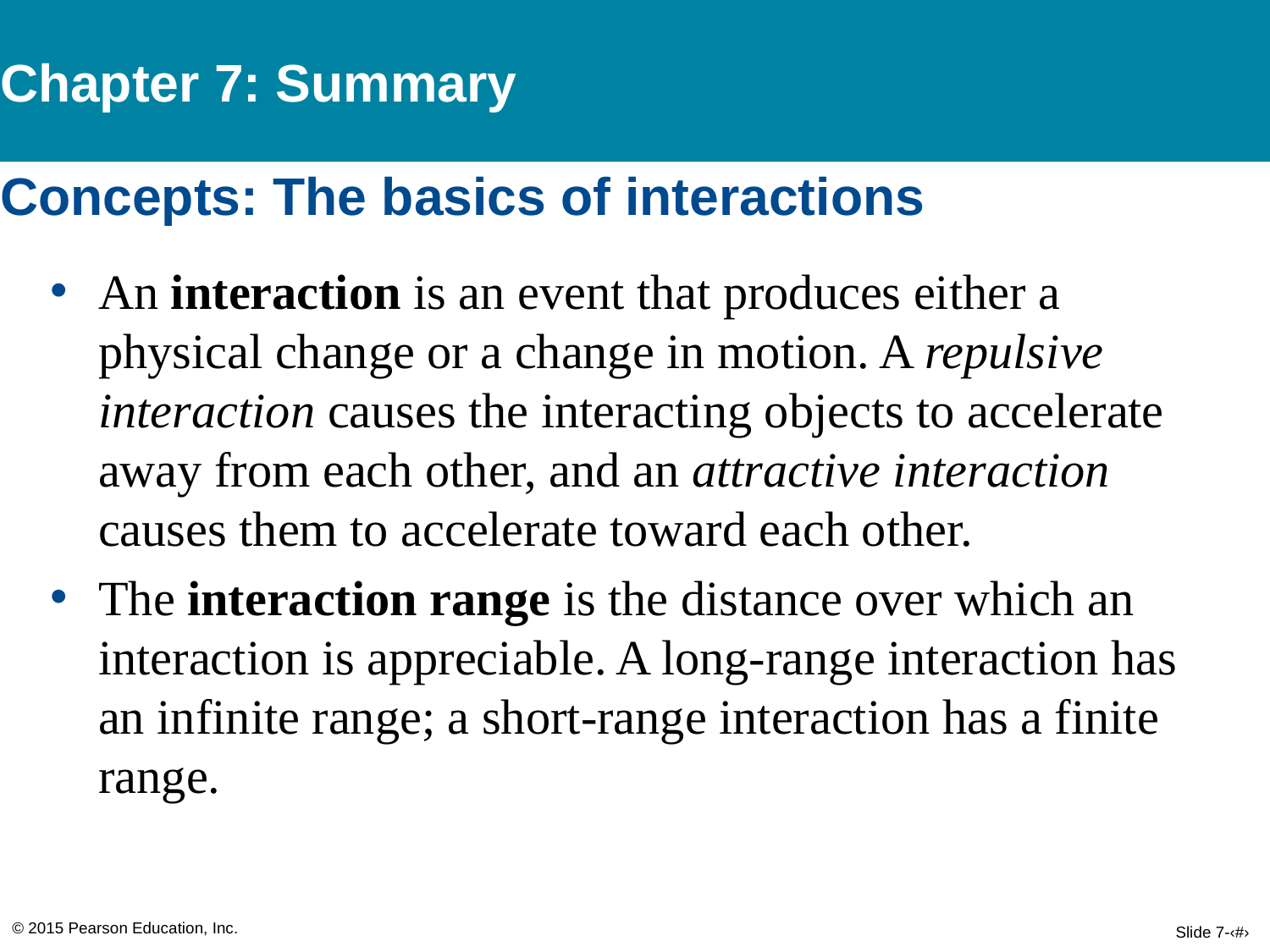

Chapter 7: Summary
# Concepts: The basics of interactions
An interaction is an event that produces either a physical change or a change in motion. A repulsive interaction causes the interacting objects to accelerate away from each other, and an attractive interaction causes them to accelerate toward each other.
The interaction range is the distance over which an interaction is appreciable. A long-range interaction has an infinite range; a short-range interaction has a finite range.
© 2015 Pearson Education, Inc.